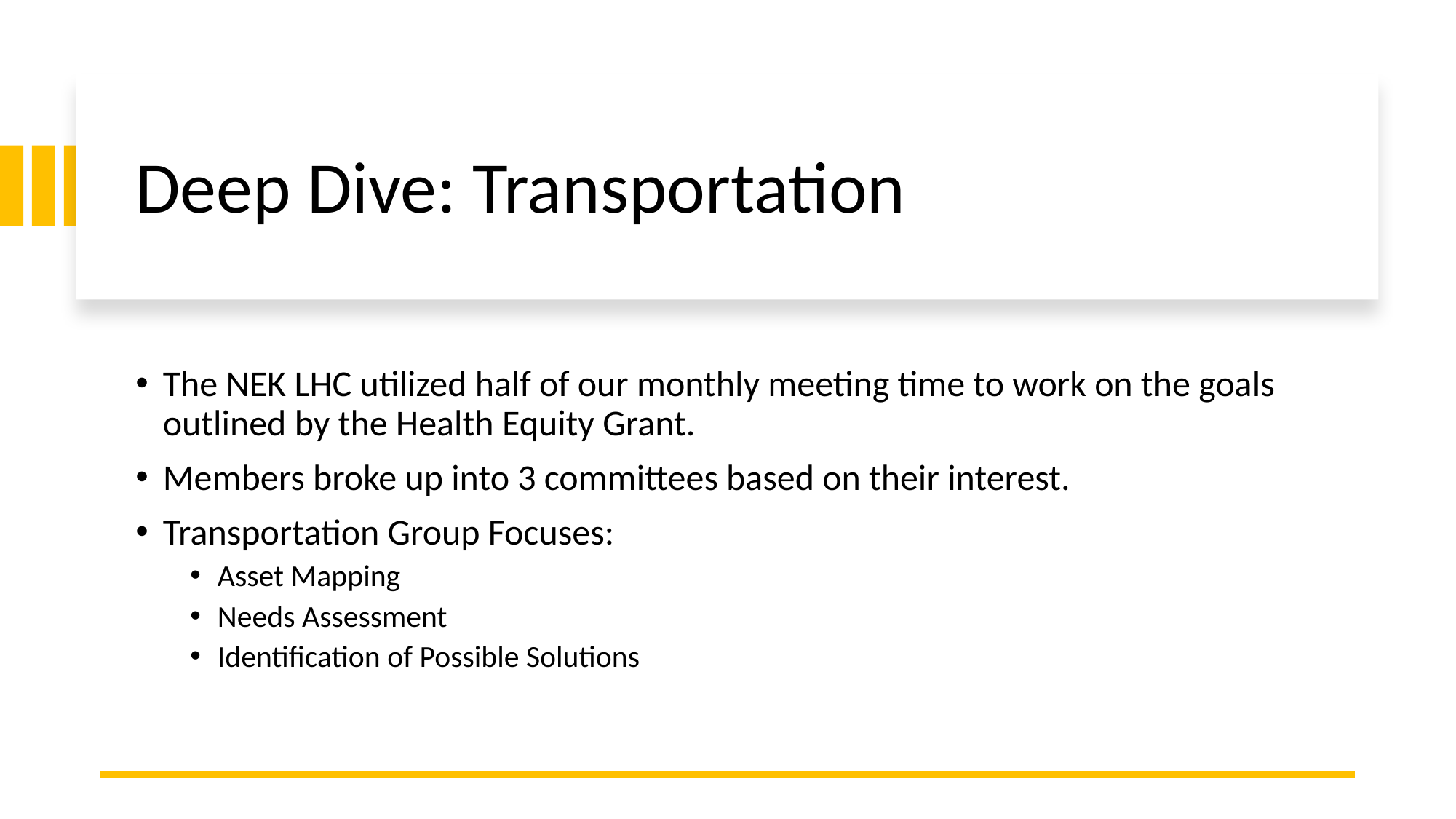

# Deep Dive: Transportation

The NEK LHC utilized half of our monthly meeting time to work on the goals outlined by the Health Equity Grant.
Members broke up into 3 committees based on their interest.
Transportation Group Focuses:
Asset Mapping
Needs Assessment
Identification of Possible Solutions